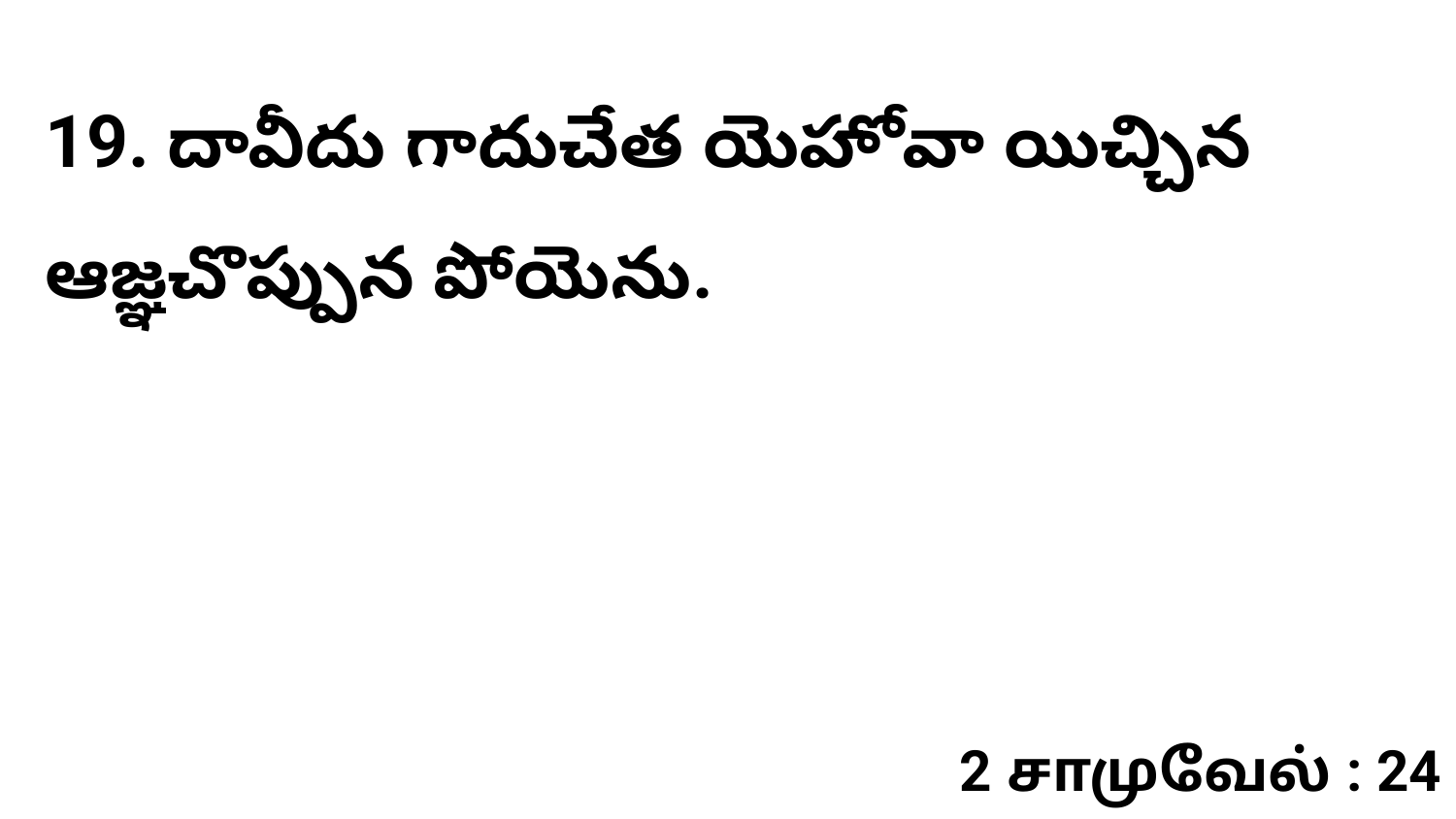

19. ​దావీదు గాదుచేత యెహోవా యిచ్చిన ఆజ్ఞచొప్పున పోయెను.
2 சாமுவேல் : 24